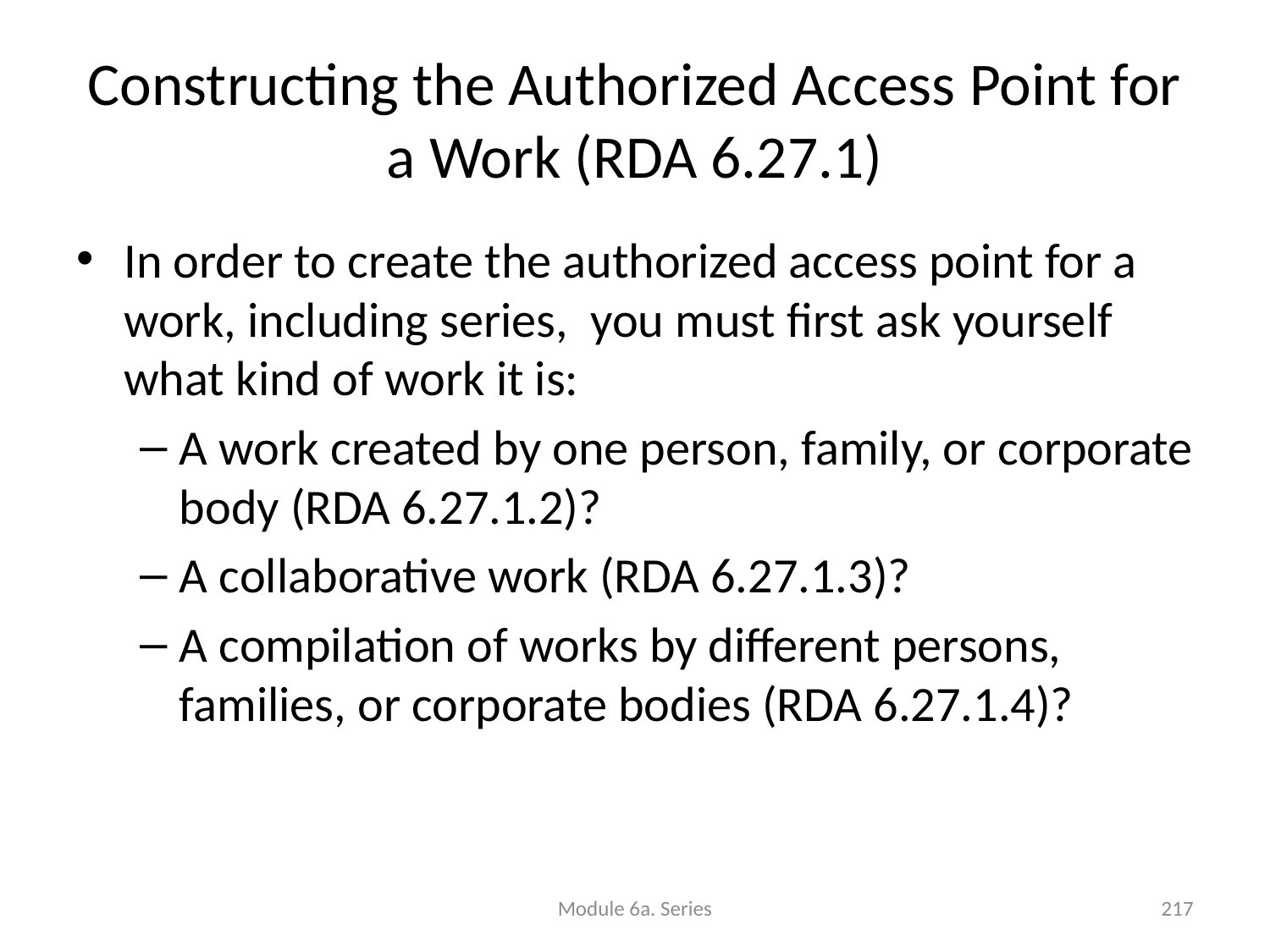

# Constructing the Authorized Access Point for a Work (RDA 6.27.1)
In order to create the authorized access point for a work, including series,  you must first ask yourself what kind of work it is:
A work created by one person, family, or corporate body (RDA 6.27.1.2)?
A collaborative work (RDA 6.27.1.3)?
A compilation of works by different persons, families, or corporate bodies (RDA 6.27.1.4)?

Module 6a. Series
217